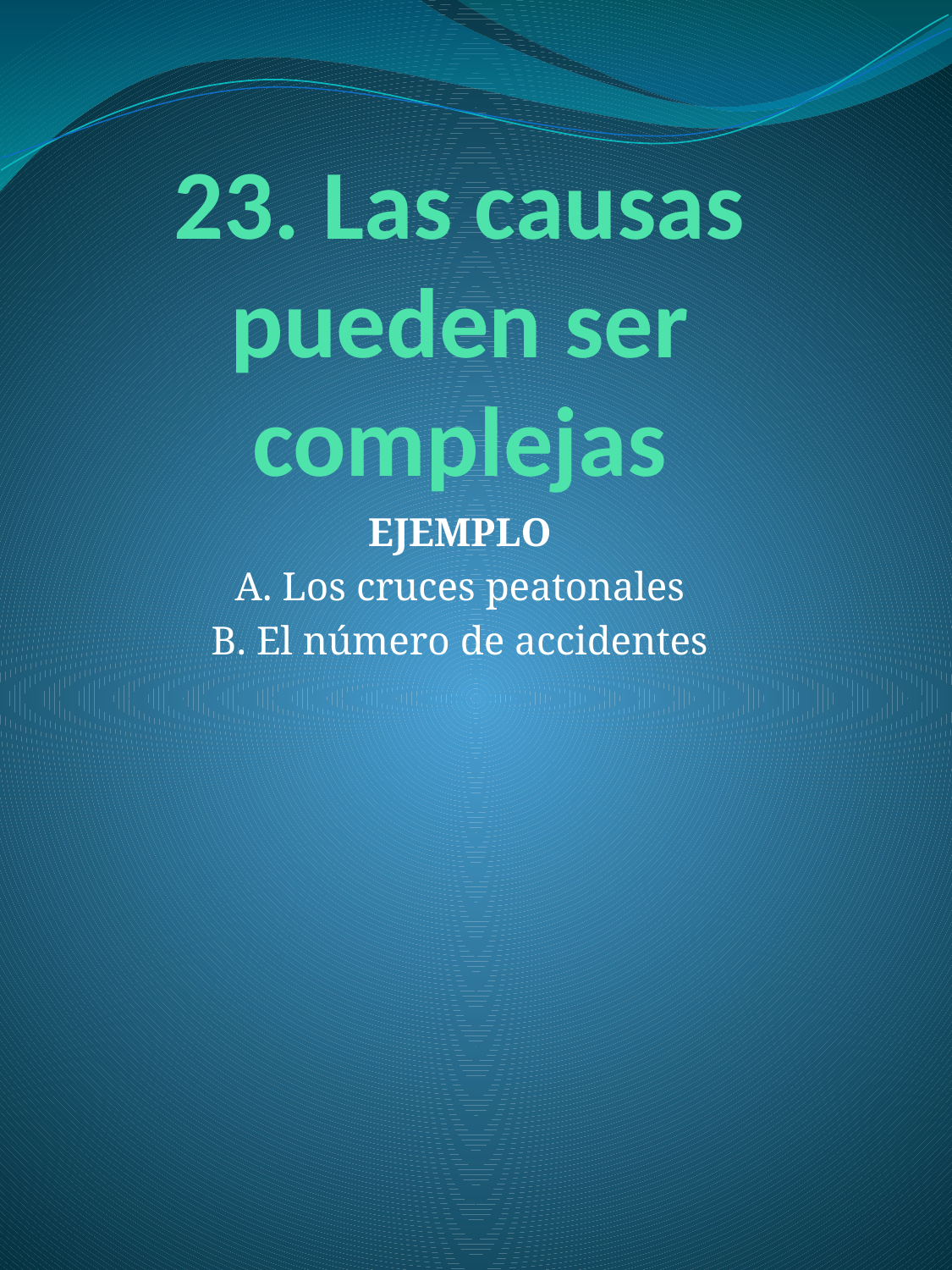

# 23. Las causas pueden ser complejas
EJEMPLO
A. Los cruces peatonales
B. El número de accidentes